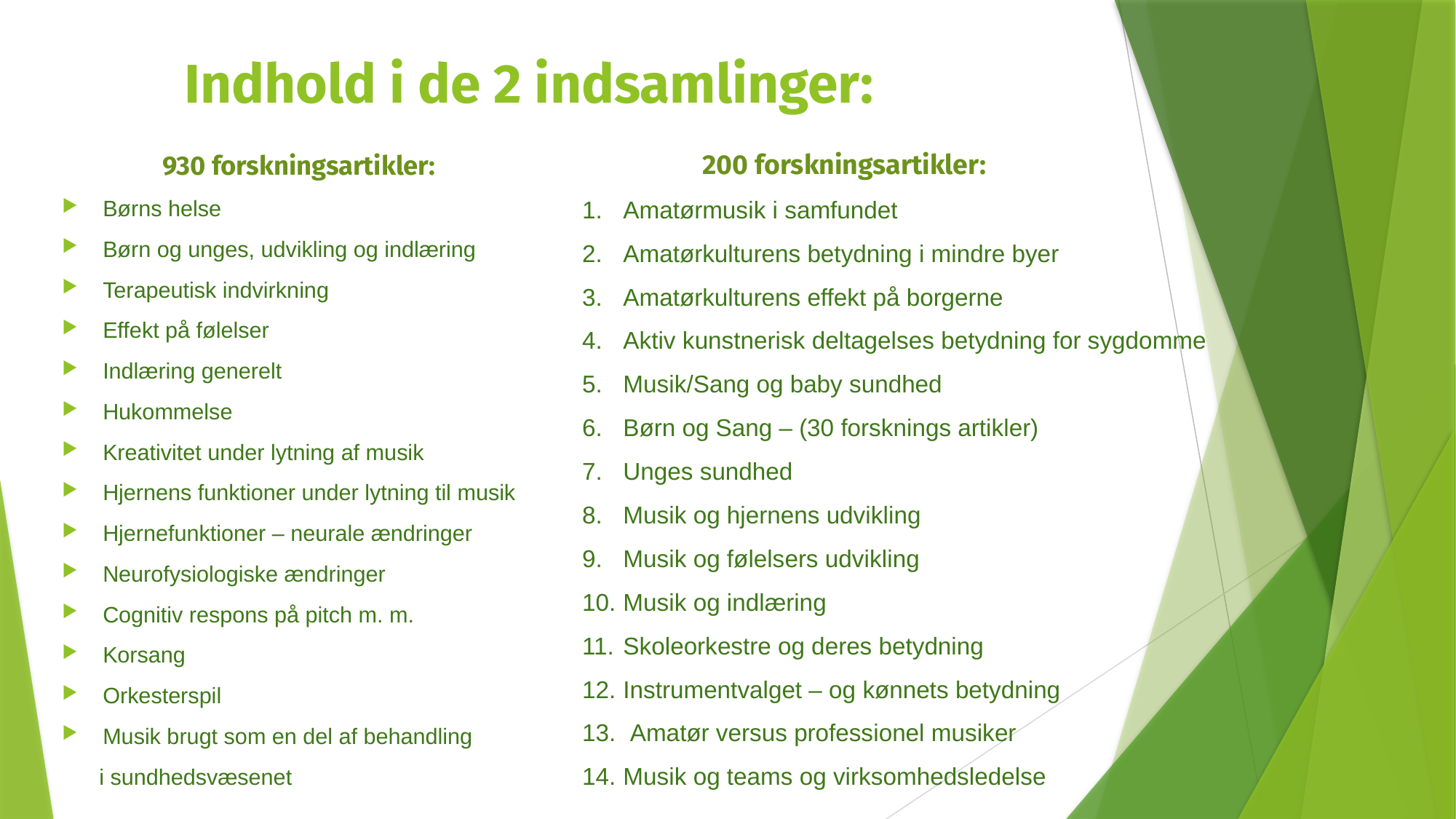

# Indhold i de 2 indsamlinger:
          200 forskningsartikler:
Amatørmusik i samfundet
Amatørkulturens betydning i mindre byer
Amatørkulturens effekt på borgerne
Aktiv kunstnerisk deltagelses betydning for sygdomme
Musik/Sang og baby sundhed
Børn og Sang – (30 forsknings artikler)
Unges sundhed
Musik og hjernens udvikling
Musik og følelsers udvikling
Musik og indlæring
Skoleorkestre og deres betydning
Instrumentvalget – og kønnets betydning
 Amatør versus professionel musiker
Musik og teams og virksomhedsledelse
		930 forskningsartikler:
Børns helse
Børn og unges, udvikling og indlæring
Terapeutisk indvirkning
Effekt på følelser
Indlæring generelt
Hukommelse
Kreativitet under lytning af musik
Hjernens funktioner under lytning til musik
Hjernefunktioner – neurale ændringer
Neurofysiologiske ændringer
Cognitiv respons på pitch m. m.
Korsang
Orkesterspil
Musik brugt som en del af behandling
      i sundhedsvæsenet